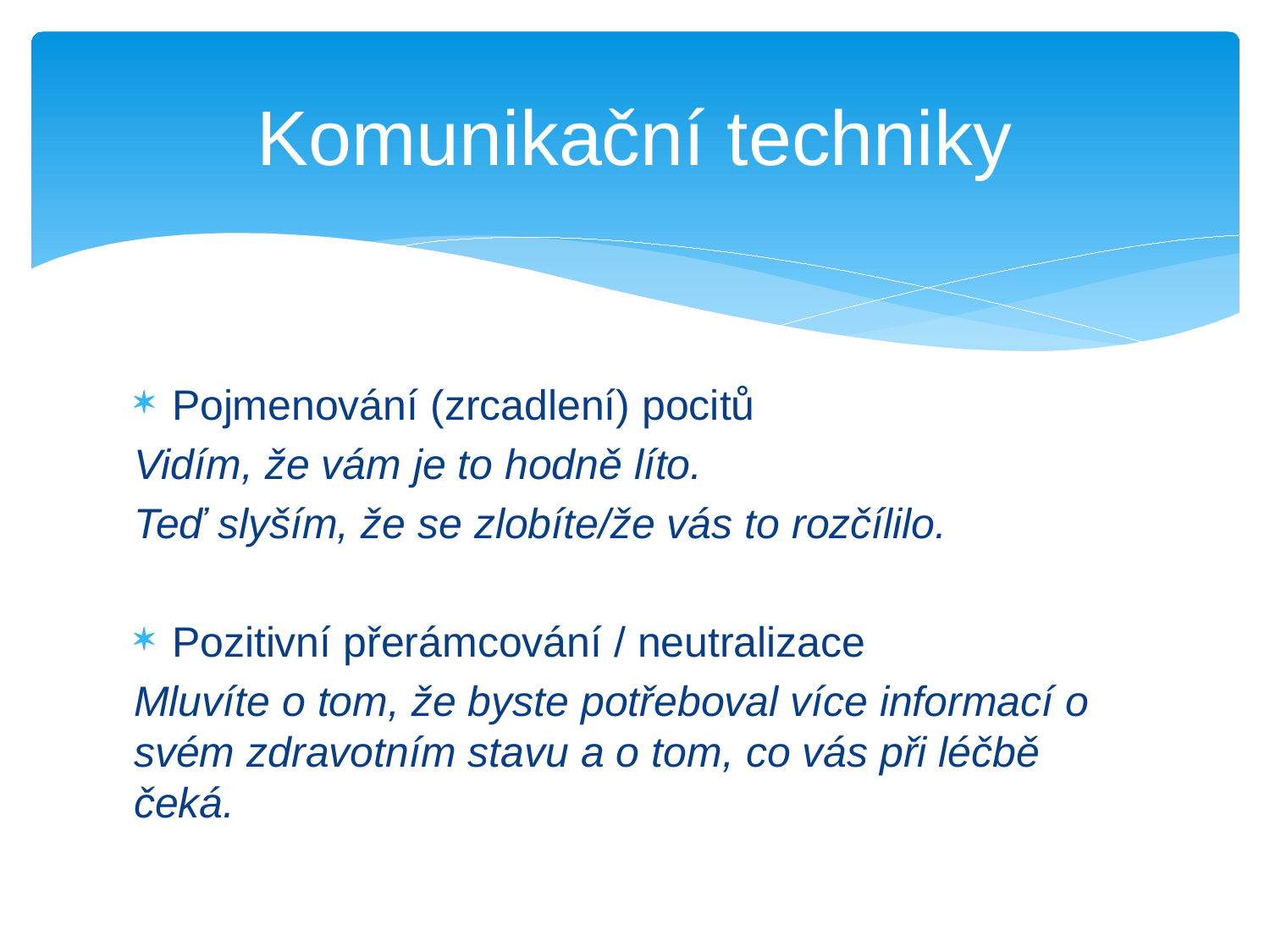

# Komunikační techniky
Pojmenování (zrcadlení) pocitů
Vidím, že vám je to hodně líto.
Teď slyším, že se zlobíte/že vás to rozčílilo.

Pozitivní přerámcování / neutralizace
Mluvíte o tom, že byste potřeboval více informací o svém zdravotním stavu a o tom, co vás při léčbě čeká.